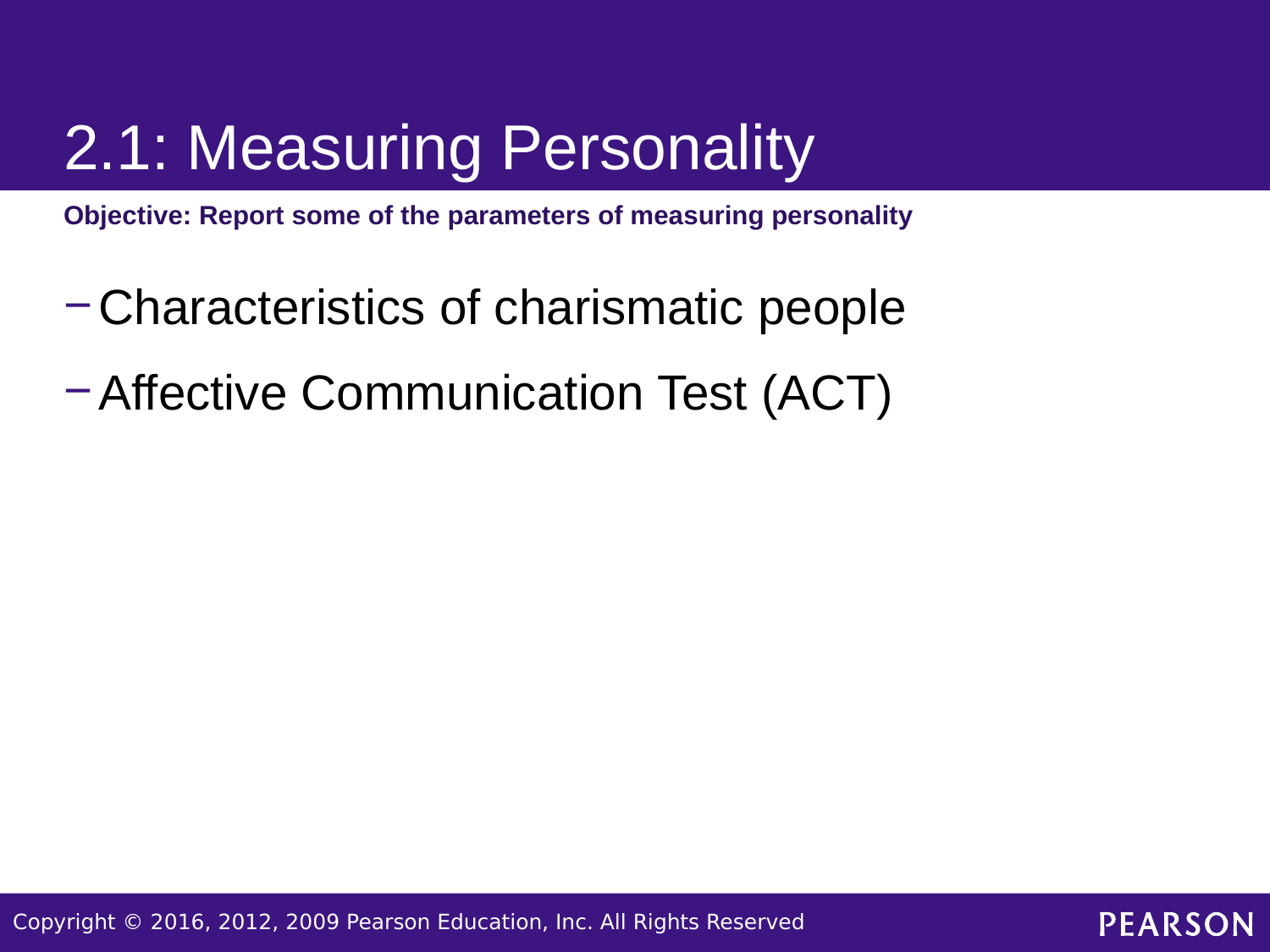

# 2.1: Measuring Personality
Objective: Report some of the parameters of measuring personality
Characteristics of charismatic people
Affective Communication Test (ACT)